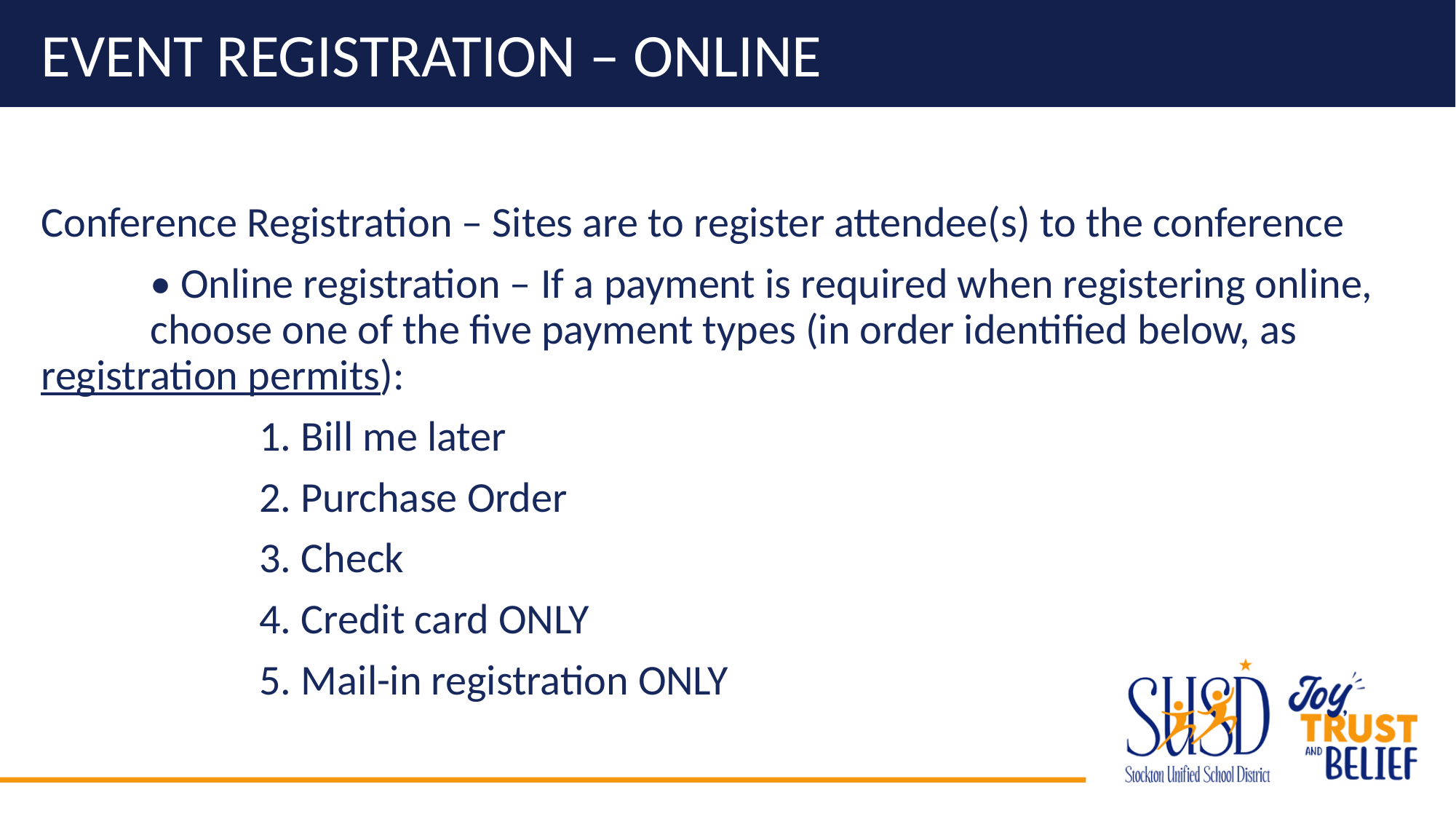

# Event Registration – Online

Conference Registration – Sites are to register attendee(s) to the conference
	• Online registration – If a payment is required when registering online, 	choose one of the five payment types (in order identified below, as 	registration permits):
		1. Bill me later
		2. Purchase Order
		3. Check
		4. Credit card ONLY
		5. Mail-in registration ONLY